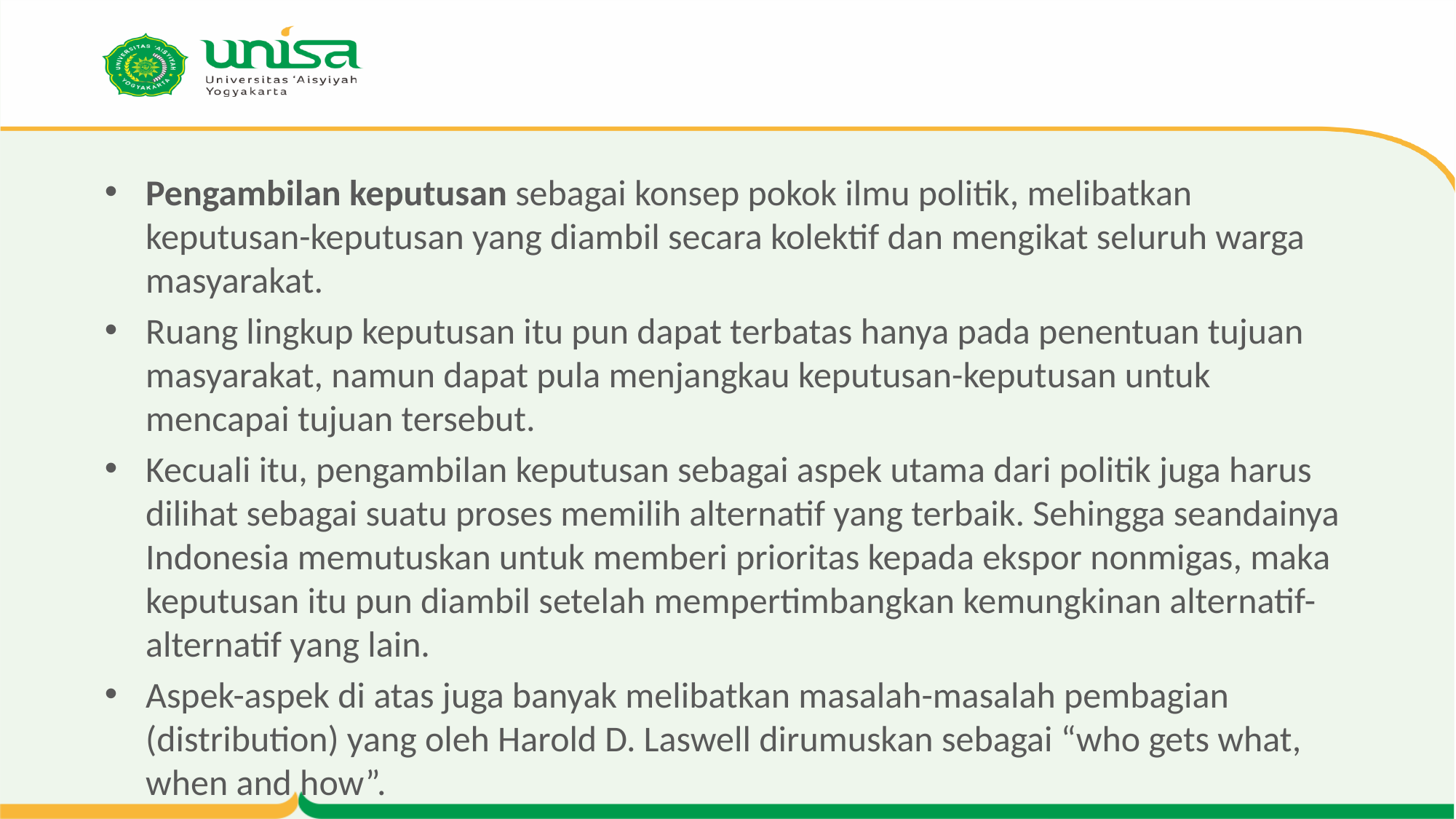

#
Pengambilan keputusan sebagai konsep pokok ilmu politik, melibatkan keputusan-keputusan yang diambil secara kolektif dan mengikat seluruh warga masyarakat.
Ruang lingkup keputusan itu pun dapat terbatas hanya pada penentuan tujuan masyarakat, namun dapat pula menjangkau keputusan-keputusan untuk mencapai tujuan tersebut.
Kecuali itu, pengambilan keputusan sebagai aspek utama dari politik juga harus dilihat sebagai suatu proses memilih alternatif yang terbaik. Sehingga seandainya Indonesia memutuskan untuk memberi prioritas kepada ekspor nonmigas, maka keputusan itu pun diambil setelah mempertimbangkan kemungkinan alternatif-alternatif yang lain.
Aspek-aspek di atas juga banyak melibatkan masalah-masalah pembagian (distribution) yang oleh Harold D. Laswell dirumuskan sebagai “who gets what, when and how”.